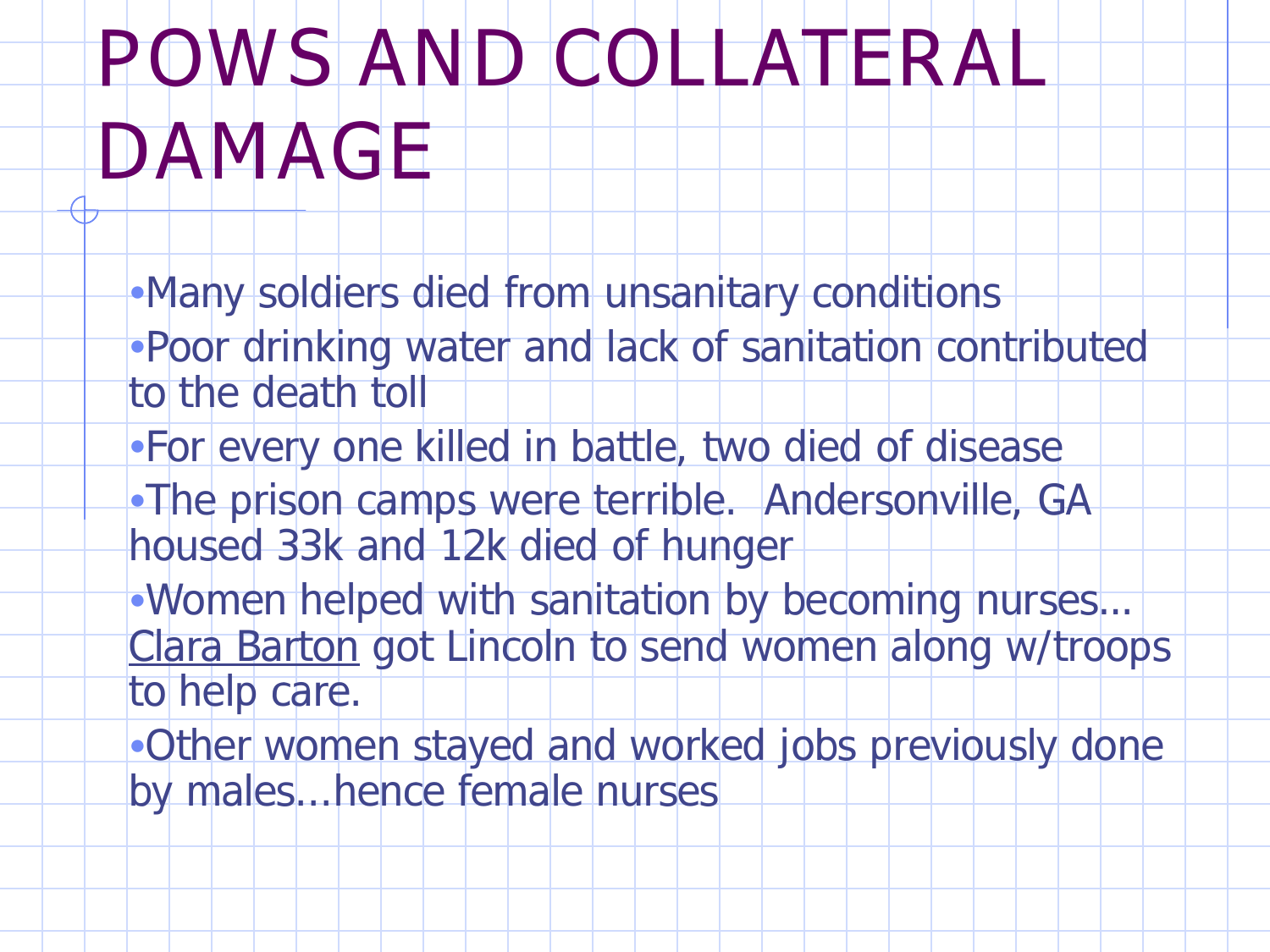

# POWs and Collateral Damage
Many soldiers died from unsanitary conditions
Poor drinking water and lack of sanitation contributed to the death toll
For every one killed in battle, two died of disease
The prison camps were terrible.  Andersonville, GA housed 33k and 12k died of hunger
Women helped with sanitation by becoming nurses…Clara Barton got Lincoln to send women along w/troops to help care.
Other women stayed and worked jobs previously done by males...hence female nurses